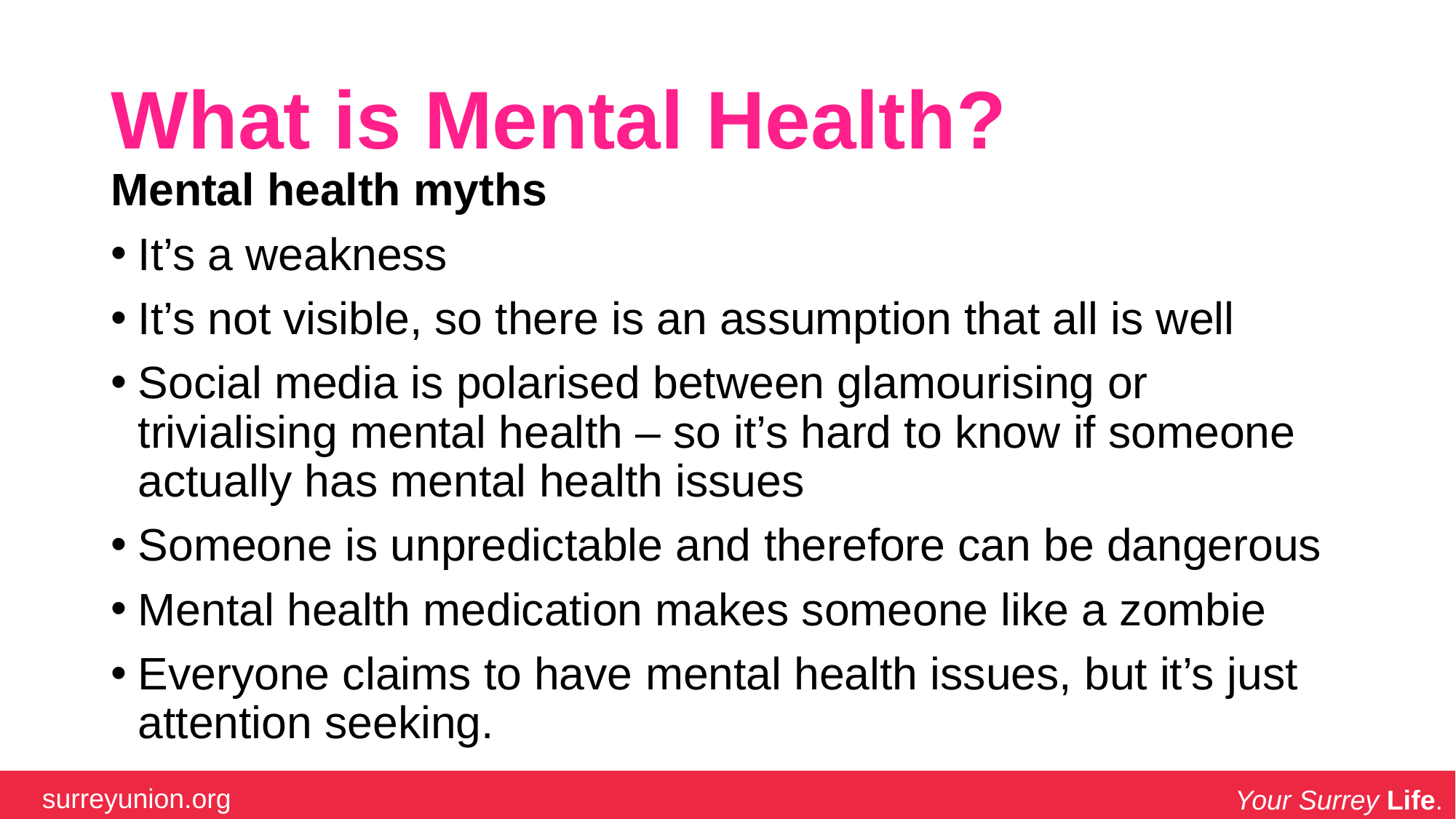

# What is Mental Health?
Mental health myths
It’s a weakness
It’s not visible, so there is an assumption that all is well
Social media is polarised between glamourising or trivialising mental health – so it’s hard to know if someone actually has mental health issues
Someone is unpredictable and therefore can be dangerous
Mental health medication makes someone like a zombie
Everyone claims to have mental health issues, but it’s just attention seeking.

surreyunion.org
Your Surrey Life.